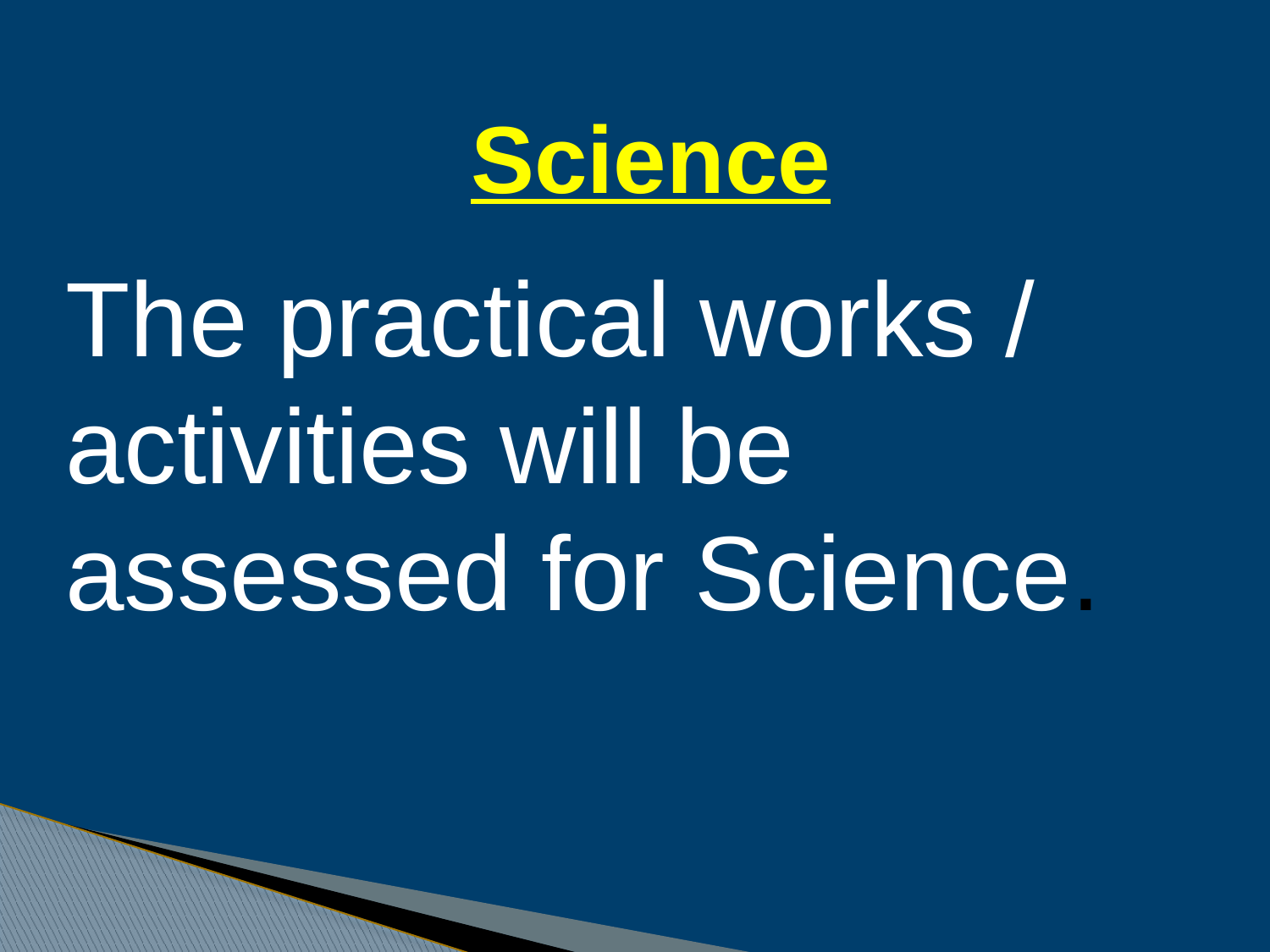

Science

The practical works / activities will be assessed for Science.